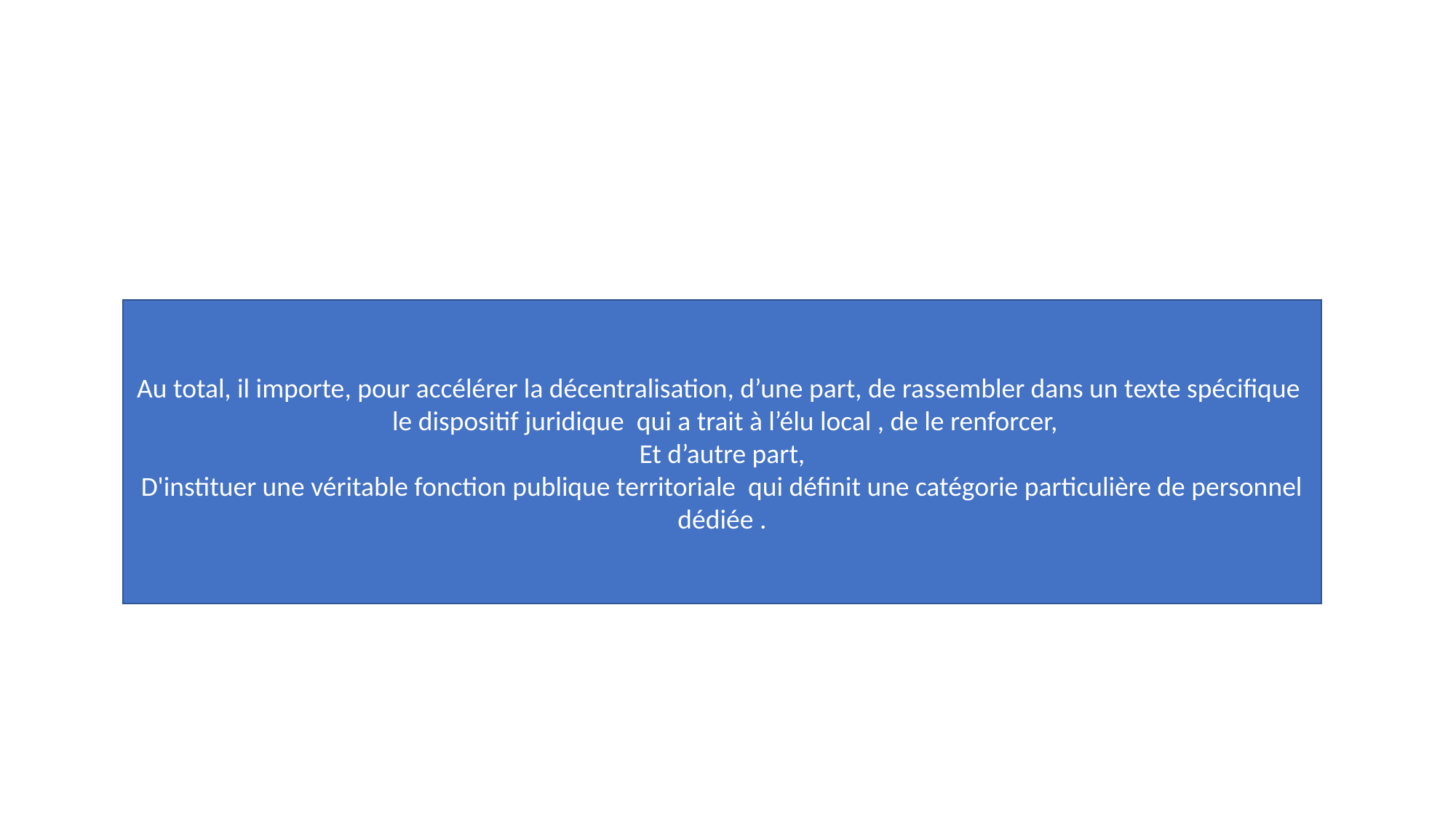

Au total, il importe, pour accélérer la décentralisation, d’une part, de rassembler dans un texte spécifique
 le dispositif juridique  qui a trait à l’élu local , de le renforcer,
Et d’autre part,
D'instituer une véritable fonction publique territoriale  qui définit une catégorie particulière de personnel dédiée .